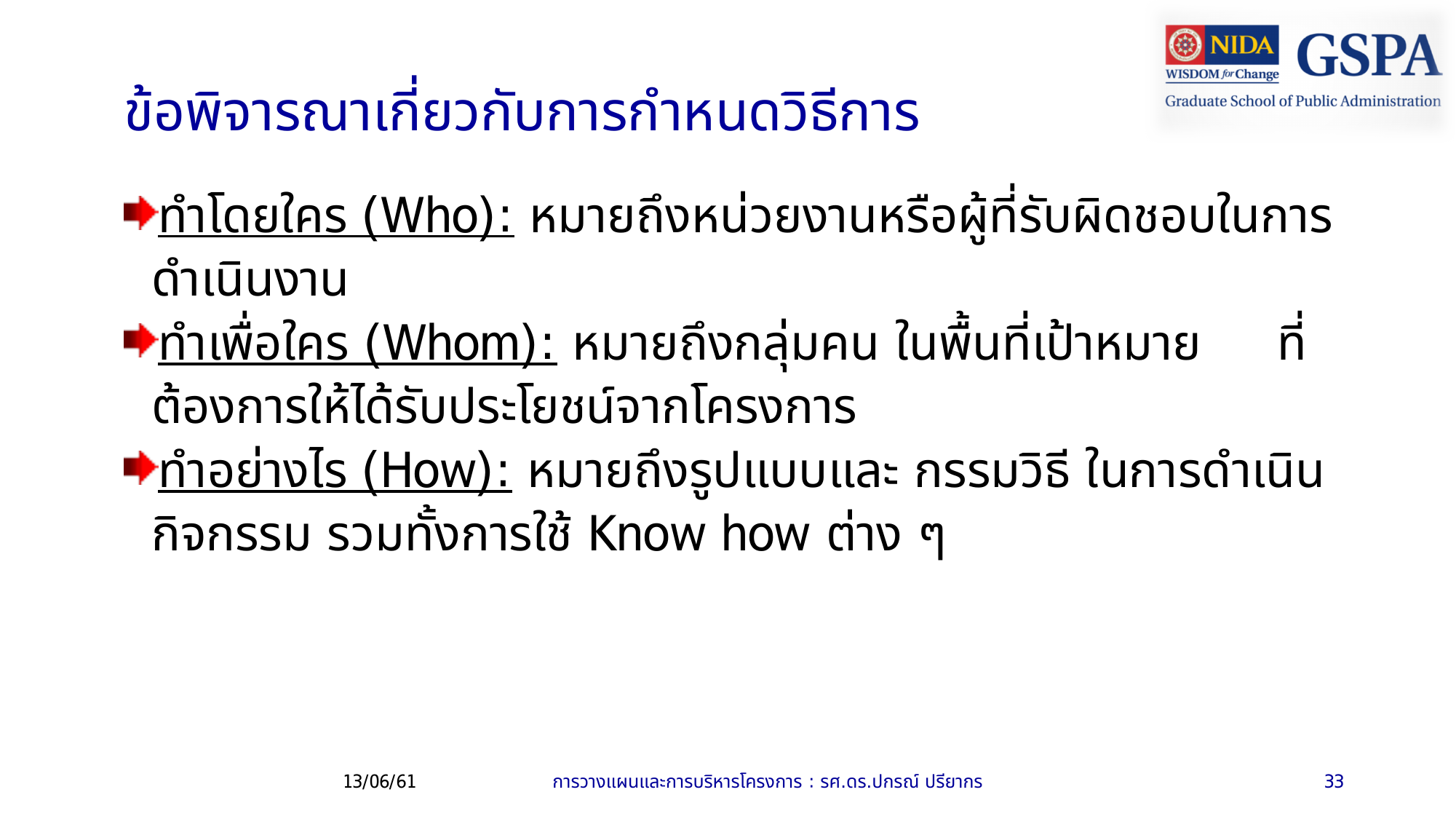

# ข้อพิจารณาเกี่ยวกับการกำหนดวิธีการ
ทำโดยใคร (Who): หมายถึงหน่วยงานหรือผู้ที่รับผิดชอบในการดำเนินงาน
ทำเพื่อใคร (Whom): หมายถึงกลุ่มคน ในพื้นที่เป้าหมาย     ที่ต้องการให้ได้รับประโยชน์จากโครงการ
ทำอย่างไร (How): หมายถึงรูปแบบและ กรรมวิธี ในการดำเนินกิจกรรม รวมทั้งการใช้ Know how ต่าง ๆ

13/06/61
การวางแผนและการบริหารโครงการ : รศ.ดร.ปกรณ์ ปรียากร
33